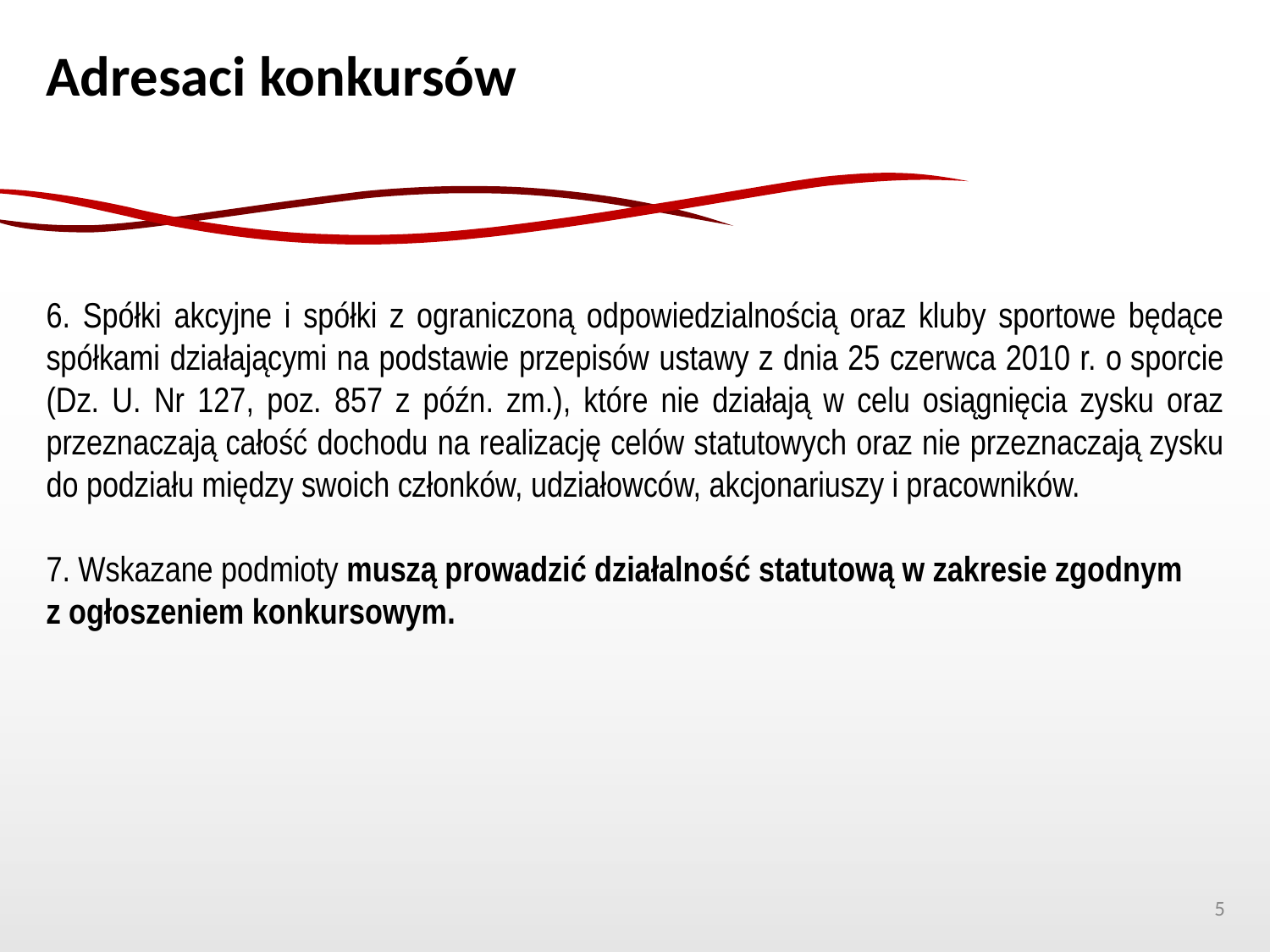

Adresaci konkursów

6. Spółki akcyjne i spółki z ograniczoną odpowiedzialnością oraz kluby sportowe będące spółkami działającymi na podstawie przepisów ustawy z dnia 25 czerwca 2010 r. o sporcie (Dz. U. Nr 127, poz. 857 z późn. zm.), które nie działają w celu osiągnięcia zysku oraz przeznaczają całość dochodu na realizację celów statutowych oraz nie przeznaczają zysku do podziału między swoich członków, udziałowców, akcjonariuszy i pracowników.

7. Wskazane podmioty muszą prowadzić działalność statutową w zakresie zgodnym
z ogłoszeniem konkursowym.

5